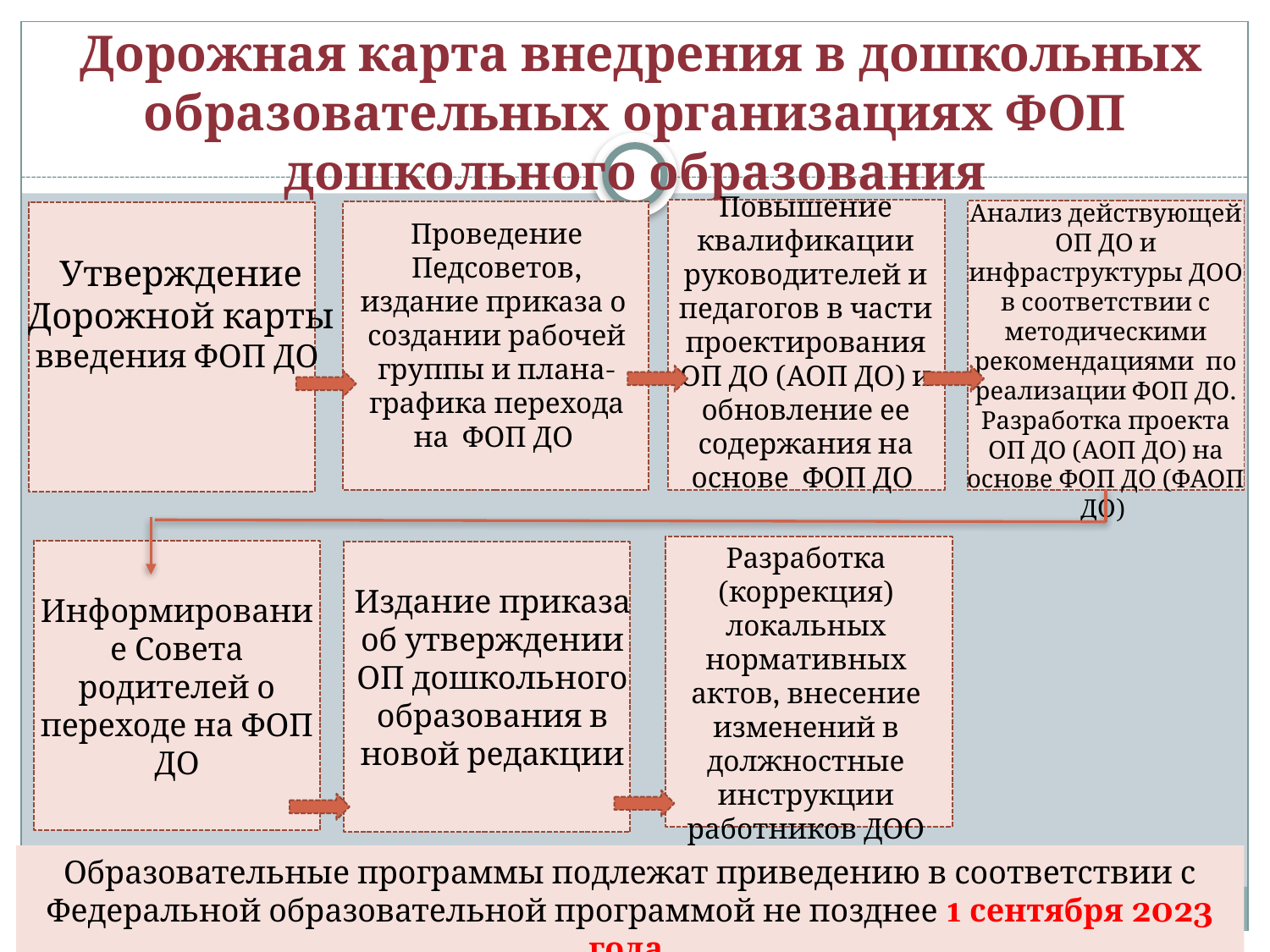

Дорожная карта внедрения в дошкольных образовательных организациях ФОП дошкольного образования
Повышение квалификации руководителей и педагогов в части проектирования ОП ДО (АОП ДО) и обновление ее содержания на основе  ФОП ДО
Анализ действующей ОП ДО и инфраструктуры ДОО в соответствии с методическими рекомендациями  по реализации ФОП ДО.
Разработка проекта ОП ДО (АОП ДО) на основе ФОП ДО (ФАОП ДО)

Проведение Педсоветов, издание приказа о
создании рабочей группы и плана-графика перехода на  ФОП ДО
Утверждение
 Дорожной карты
введения ФОП ДО

Разработка (коррекция) локальных нормативных актов, внесение изменений в должностные инструкции работников ДОО

Издание приказа об утверждении ОП дошкольного образования в новой редакции
Информирование Совета родителей о переходе на ФОП ДО

Образовательные программы подлежат приведению в соответствии с Федеральной образовательной программой не позднее 1 сентября 2023 года